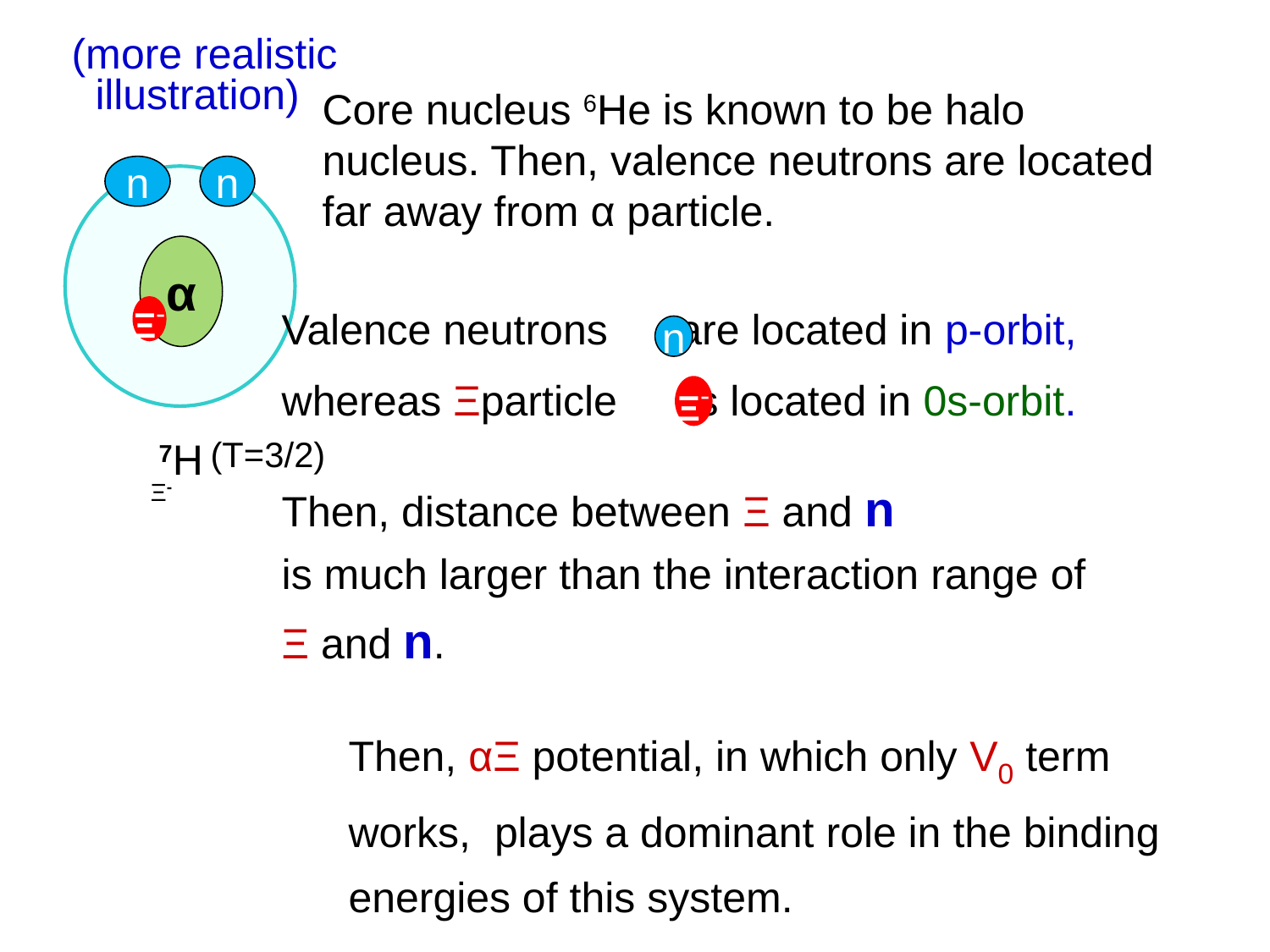

(more realistic
  illustration)
Core nucleus 6He is known to be halo
nucleus. Then, valence neutrons are located
far away from α particle.
n
n

α
Ξ-
Valence neutrons      are located in p-orbit,
whereas Ξparticle      is located in 0s-orbit.
Then, distance between Ξ and n
is much larger than the interaction range of
Ξ and n.
n
Ξ-
7H
(T=3/2)
Ξ-
Then, αΞ potential, in which only V0 term
works,  plays a dominant role in the binding
energies of this system.